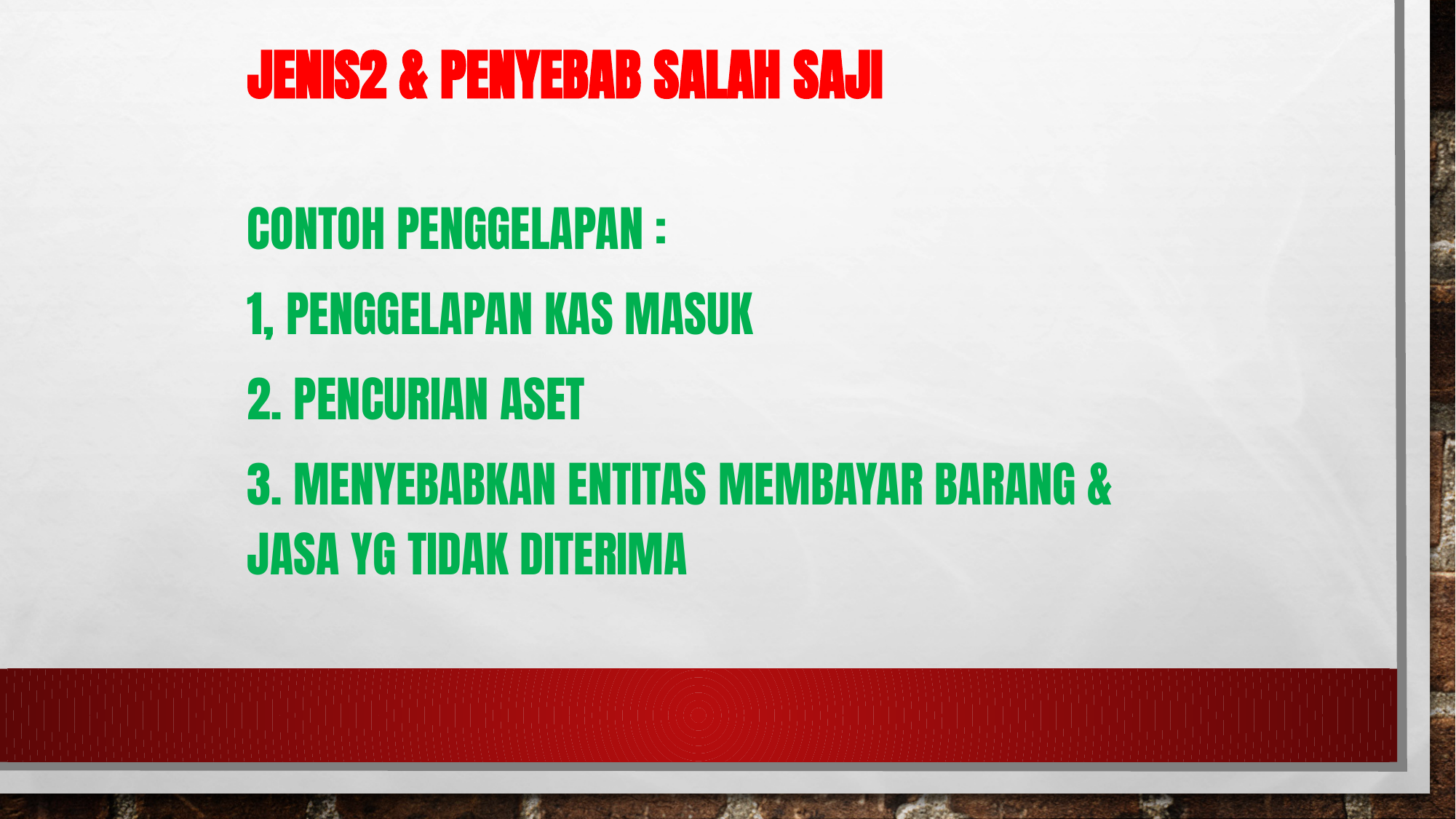

# Jenis2 & penyebab salah saji
Contoh penggelapan :
1, penggelapan kas masuk
2. Pencurian aset
3. Menyebabkan entitas membayar barang & jasa yg tidak diterima